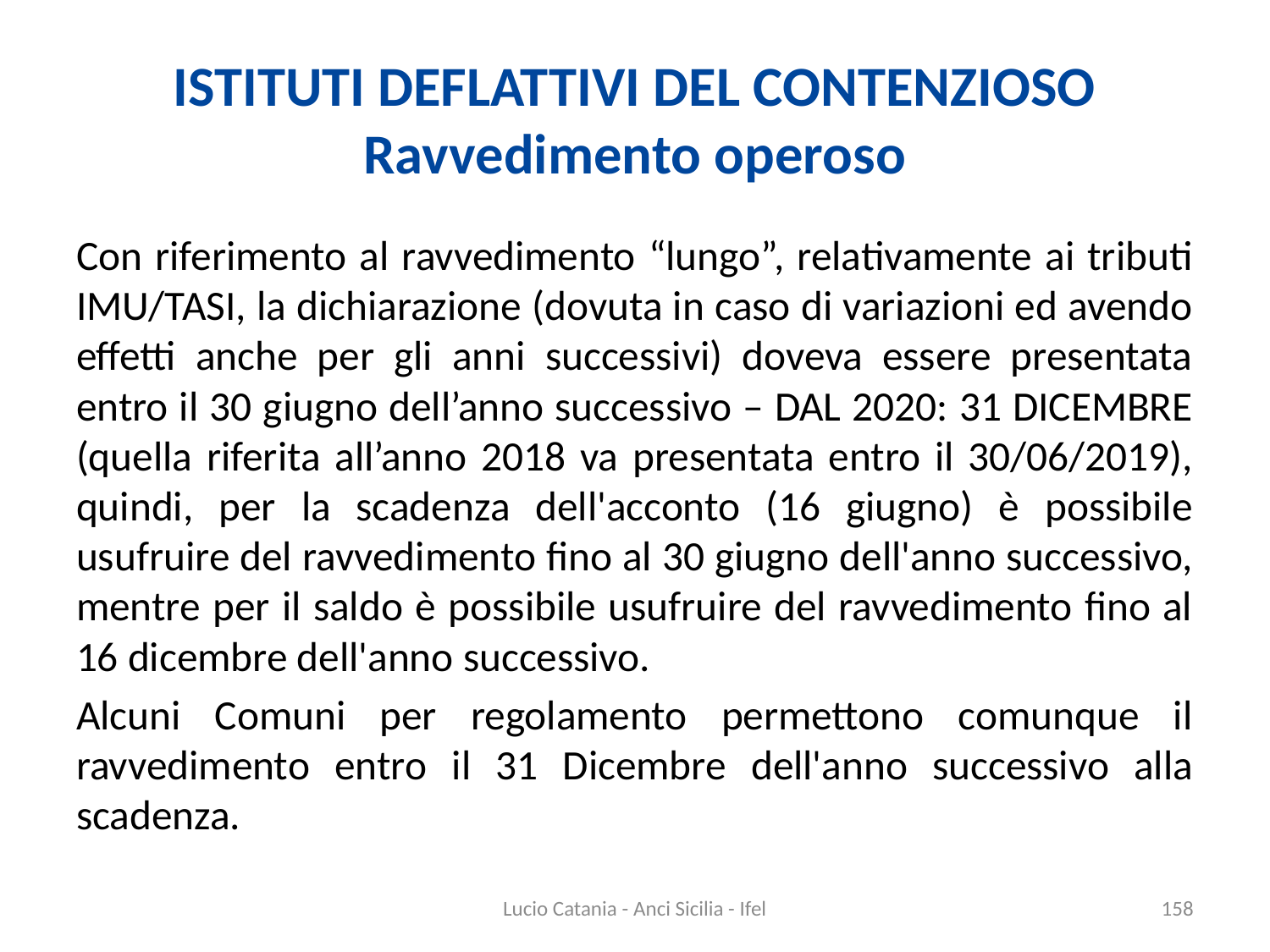

# ISTITUTI DEFLATTIVI DEL CONTENZIOSO Ravvedimento operoso
Con riferimento al ravvedimento “lungo”, relativamente ai tributi IMU/TASI, la dichiarazione (dovuta in caso di variazioni ed avendo effetti anche per gli anni successivi) doveva essere presentata entro il 30 giugno dell’anno successivo – DAL 2020: 31 DICEMBRE (quella riferita all’anno 2018 va presentata entro il 30/06/2019), quindi, per la scadenza dell'acconto (16 giugno) è possibile usufruire del ravvedimento fino al 30 giugno dell'anno successivo, mentre per il saldo è possibile usufruire del ravvedimento fino al 16 dicembre dell'anno successivo.
Alcuni Comuni per regolamento permettono comunque il ravvedimento entro il 31 Dicembre dell'anno successivo alla scadenza.

Lucio Catania - Anci Sicilia - Ifel
158